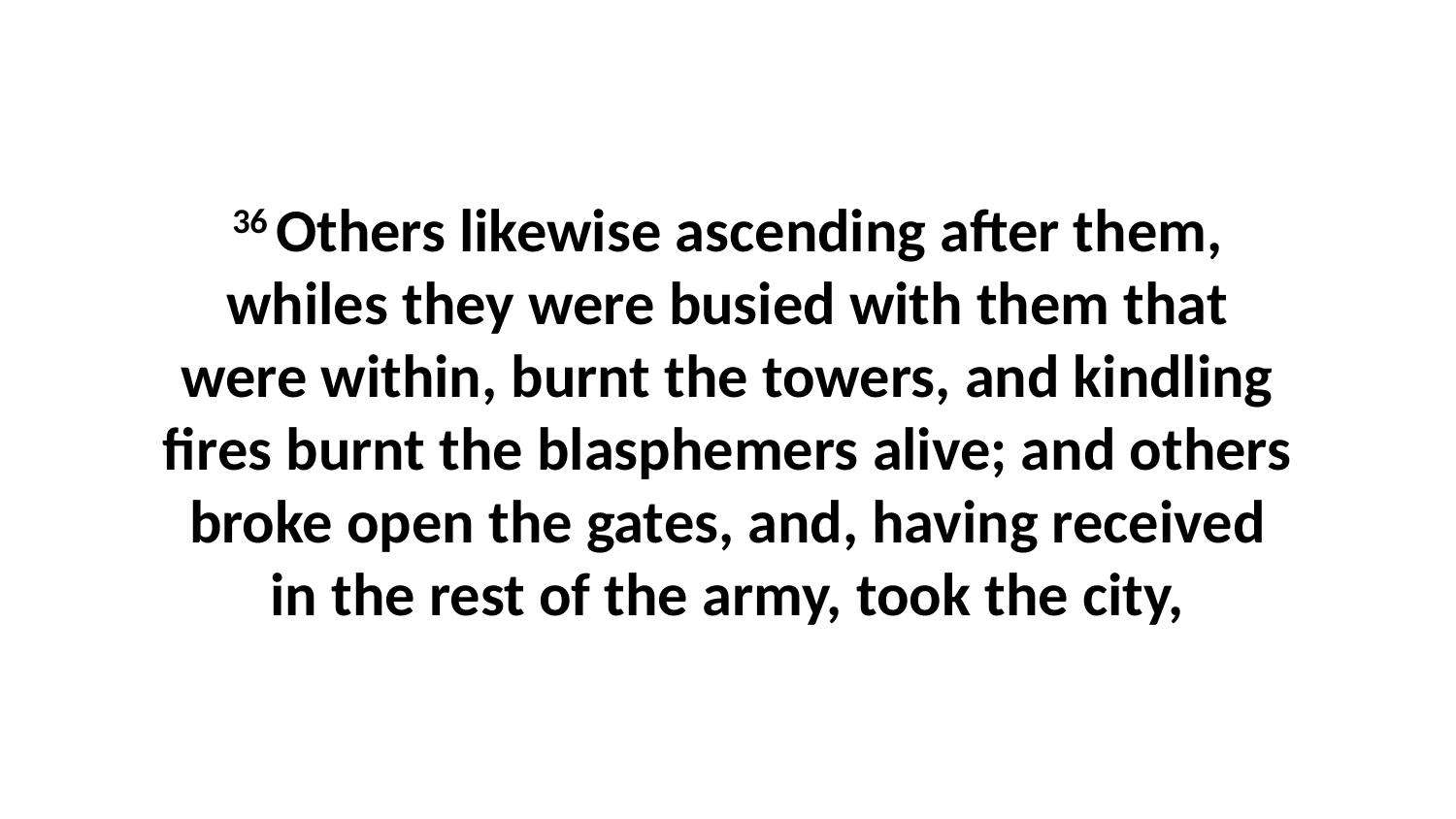

36 Others likewise ascending after them, whiles they were busied with them that were within, burnt the towers, and kindling fires burnt the blasphemers alive; and others broke open the gates, and, having received in the rest of the army, took the city,